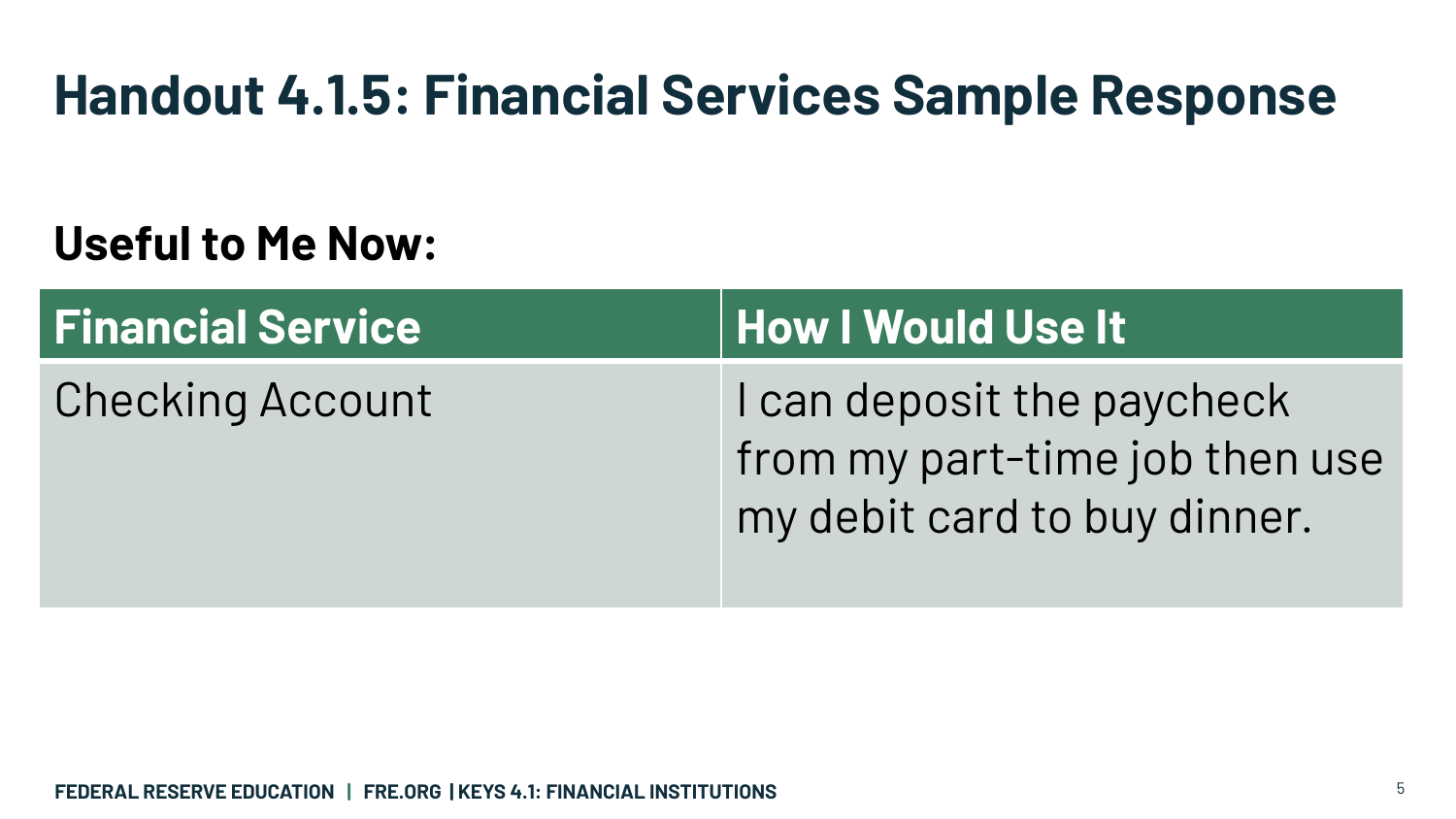

# Handout 4.1.5: Financial Services Sample Response
Useful to Me Now:
| Financial Service | How I Would Use It |
| --- | --- |
| Checking Account | I can deposit the paycheck from my part-time job then use my debit card to buy dinner. |